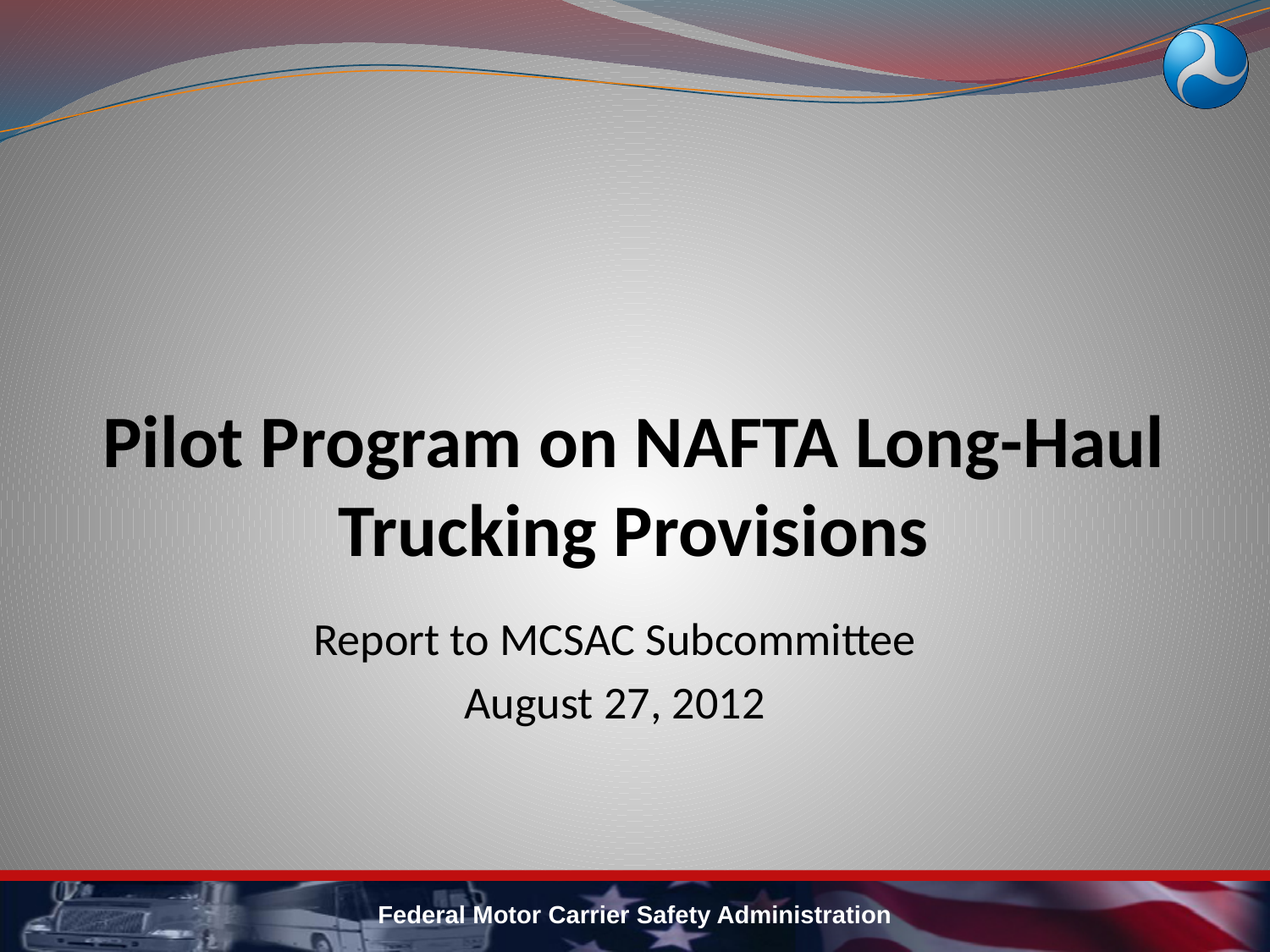

# Pilot Program on NAFTA Long-Haul Trucking Provisions
Report to MCSAC Subcommittee
August 27, 2012
Federal Motor Carrier Safety Administration